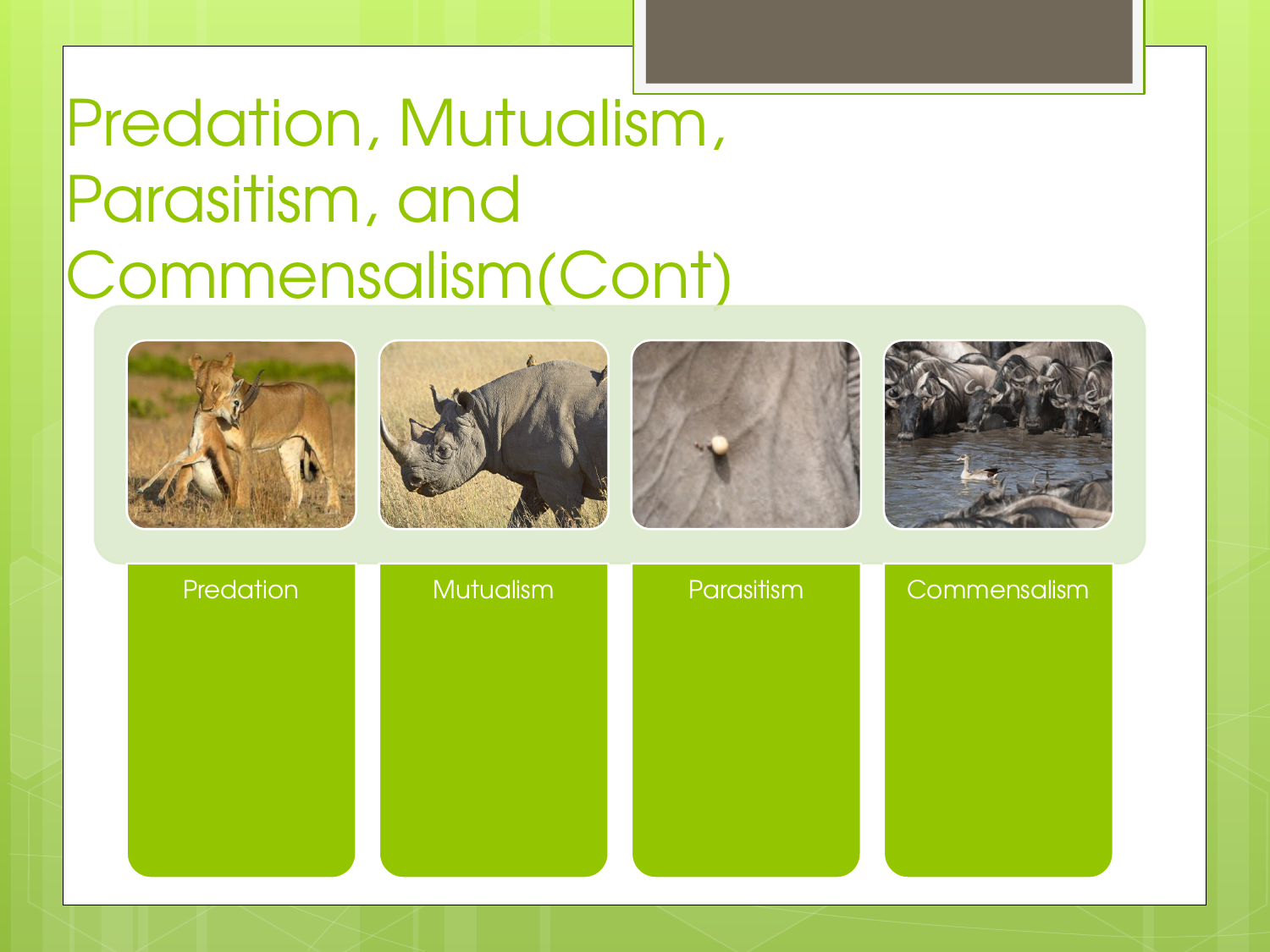

# Predation, Mutualism, Parasitism, and Commensalism(Cont)
Predation
Mutualism
Parasitism
Commensalism